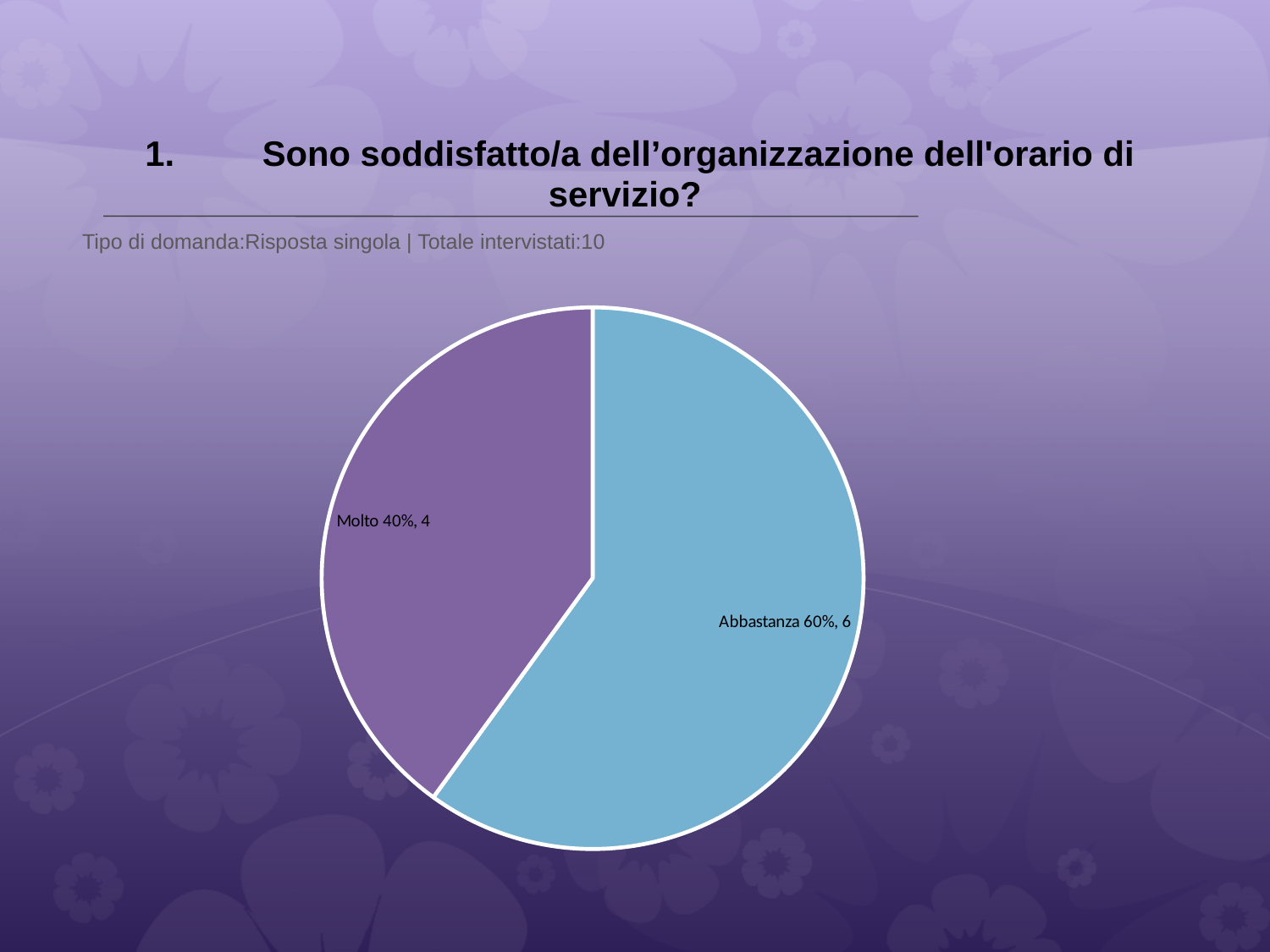

# 1.	Sono soddisfatto/a dell’organizzazione dell'orario di servizio?
 Tipo di domanda:Risposta singola | Totale intervistati:10

### Chart

| Category | Total |
|---|---|
| Per niente | 0.0 |
| Poco | 0.0 |
| Abbastanza | 0.6 |
| Molto | 0.4 |